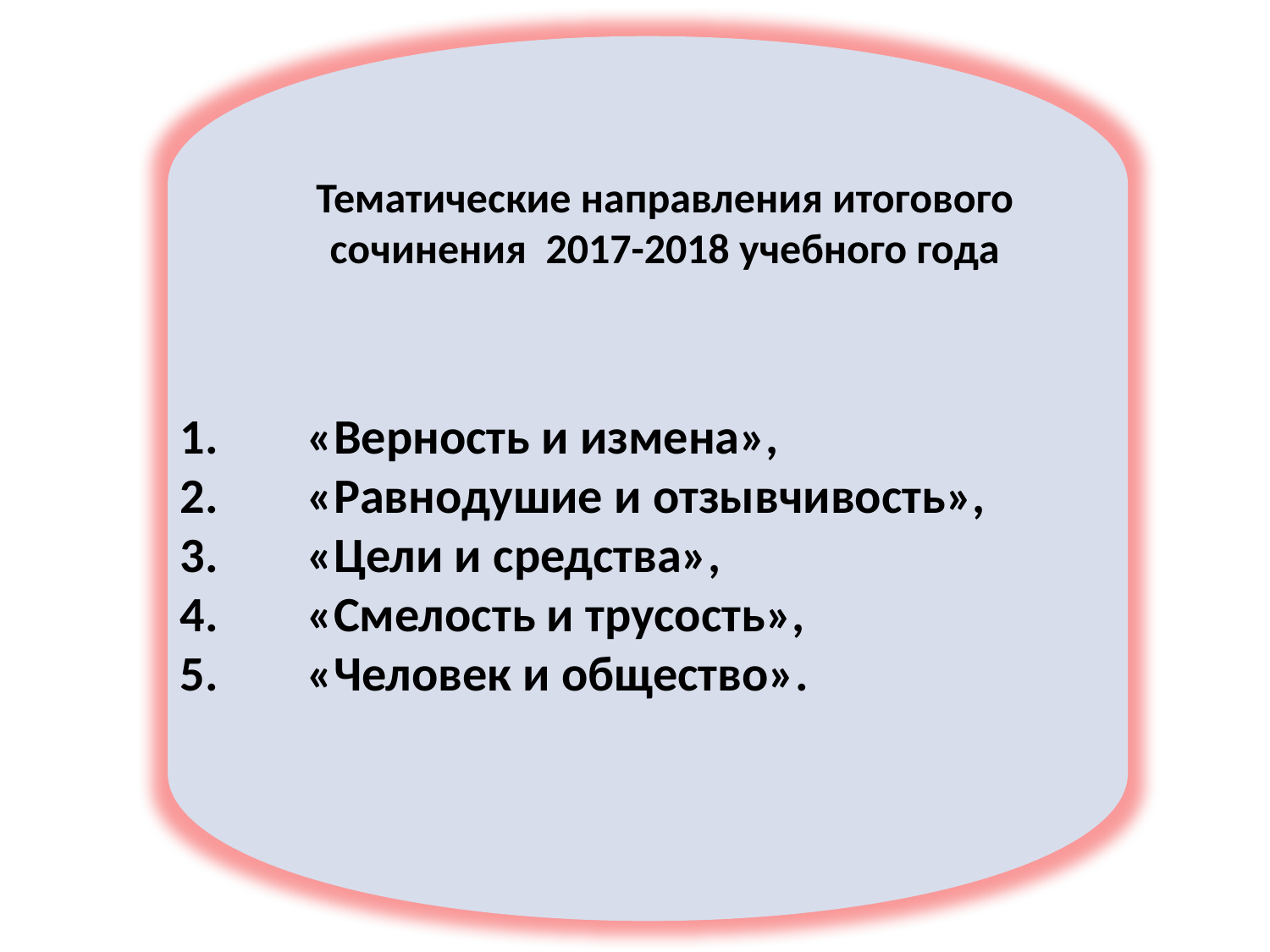

1.	«Верность и измена»,
2.	«Равнодушие и отзывчивость»,
3.	«Цели и средства»,
4.	«Смелость и трусость»,
5.	«Человек и общество».
# Тематические направления итогового сочинения  2017-2018 учебного года